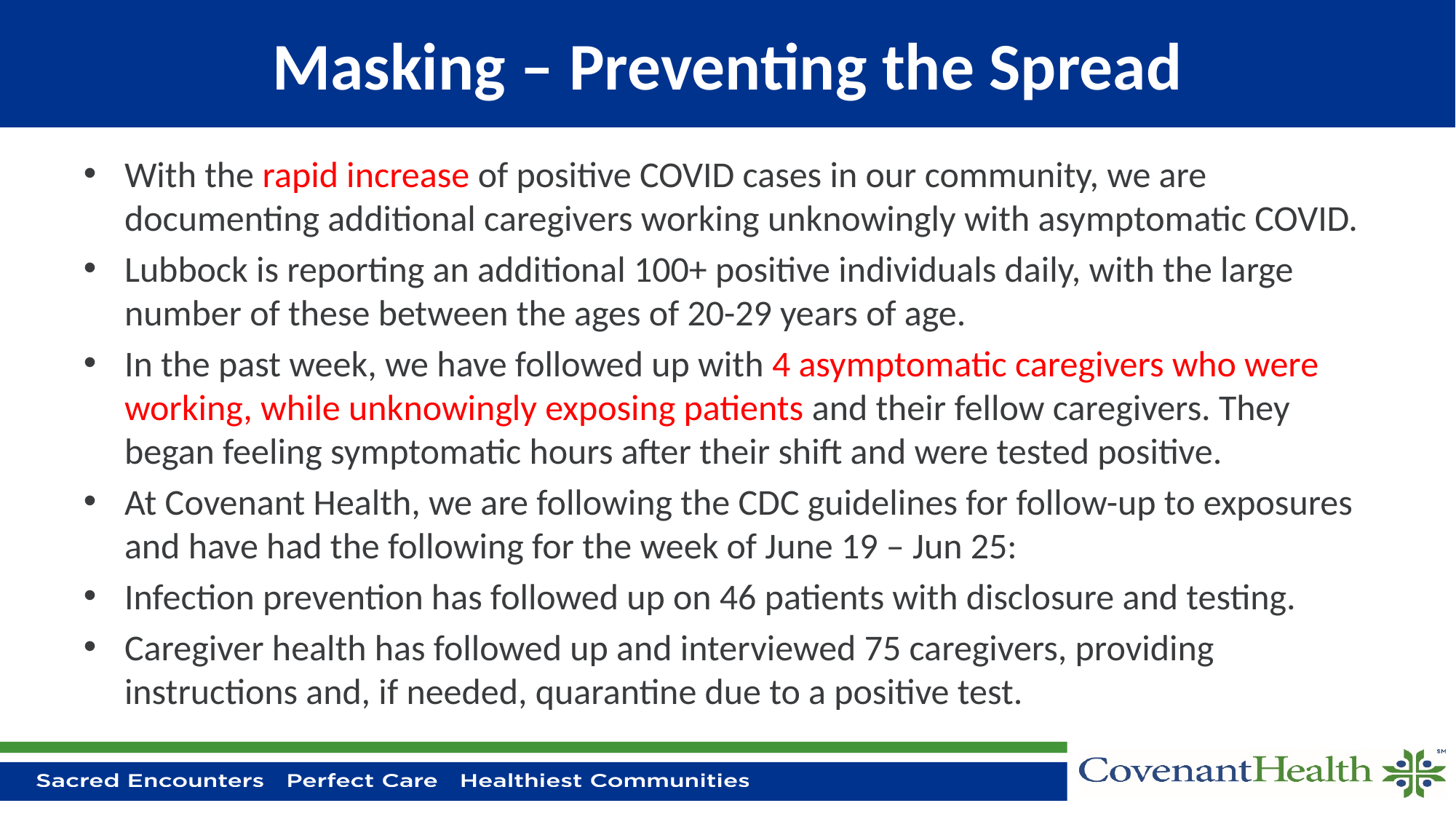

# Masking – Preventing the Spread
With the rapid increase of positive COVID cases in our community, we are documenting additional caregivers working unknowingly with asymptomatic COVID.
Lubbock is reporting an additional 100+ positive individuals daily, with the large number of these between the ages of 20-29 years of age.
In the past week, we have followed up with 4 asymptomatic caregivers who were working, while unknowingly exposing patients and their fellow caregivers. They began feeling symptomatic hours after their shift and were tested positive.
At Covenant Health, we are following the CDC guidelines for follow-up to exposures and have had the following for the week of June 19 – Jun 25:
Infection prevention has followed up on 46 patients with disclosure and testing.
Caregiver health has followed up and interviewed 75 caregivers, providing instructions and, if needed, quarantine due to a positive test.